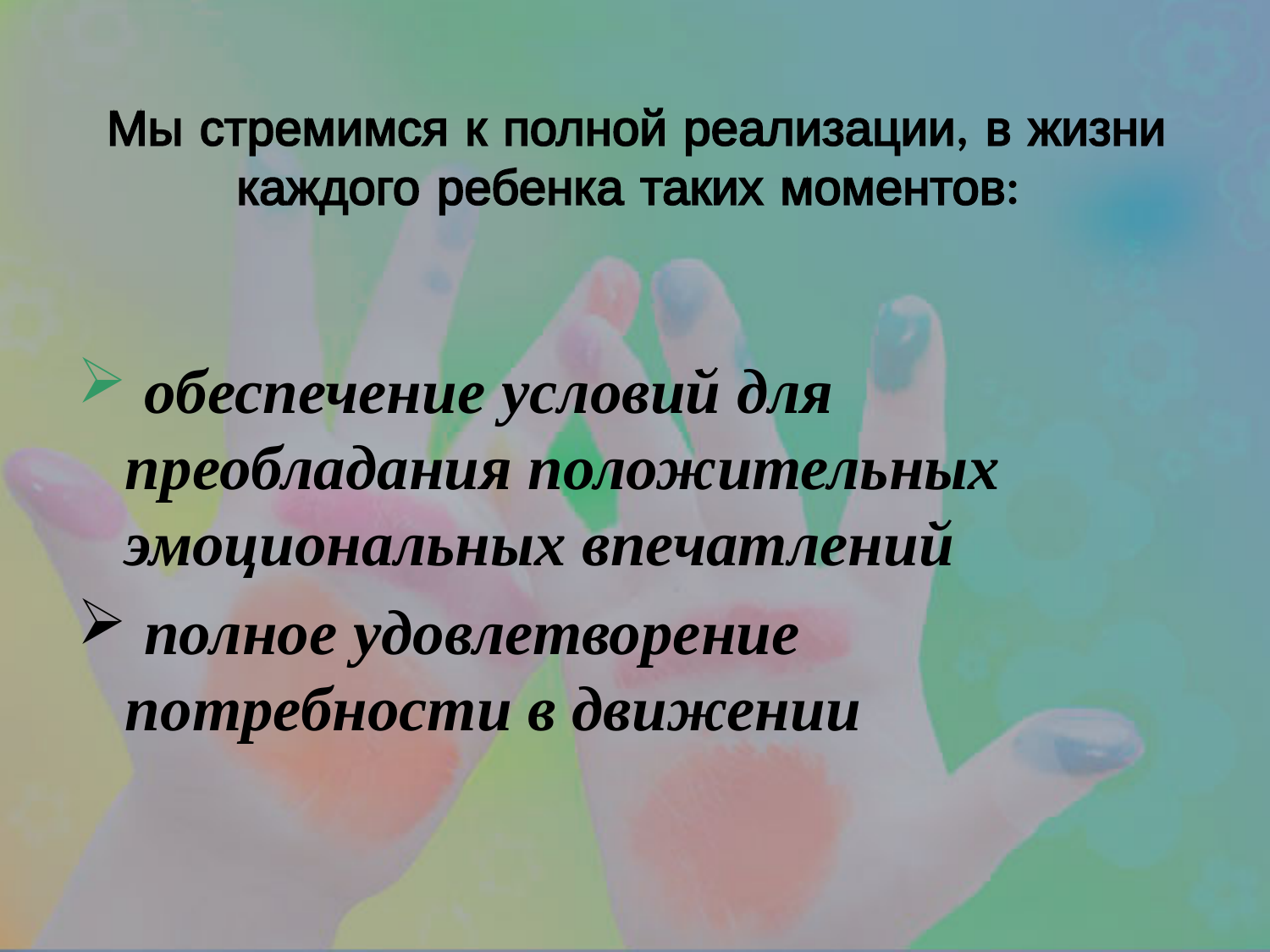

# Мы стремимся к полной реализации, в жизни каждого ребенка таких моментов:

 обеспечение условий для преобладания положительных эмоциональных впечатлений
 полное удовлетворение потребности в движении